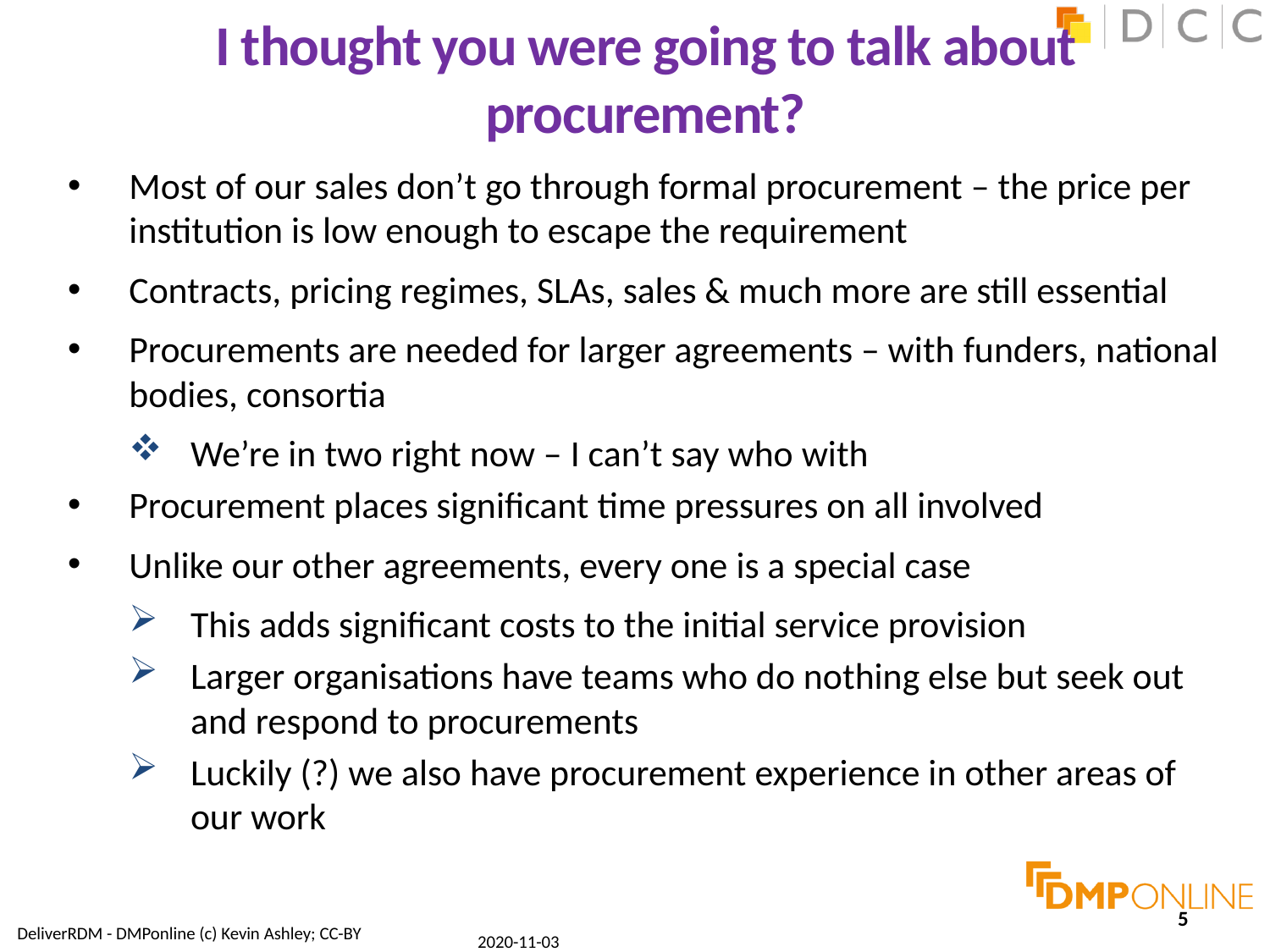

# I thought you were going to talk about procurement?
Most of our sales don’t go through formal procurement – the price per institution is low enough to escape the requirement
Contracts, pricing regimes, SLAs, sales & much more are still essential
Procurements are needed for larger agreements – with funders, national bodies, consortia
We’re in two right now – I can’t say who with
Procurement places significant time pressures on all involved
Unlike our other agreements, every one is a special case
This adds significant costs to the initial service provision
Larger organisations have teams who do nothing else but seek out and respond to procurements
Luckily (?) we also have procurement experience in other areas of our work
5
2020-11-03
DeliverRDM - DMPonline (c) Kevin Ashley; CC-BY